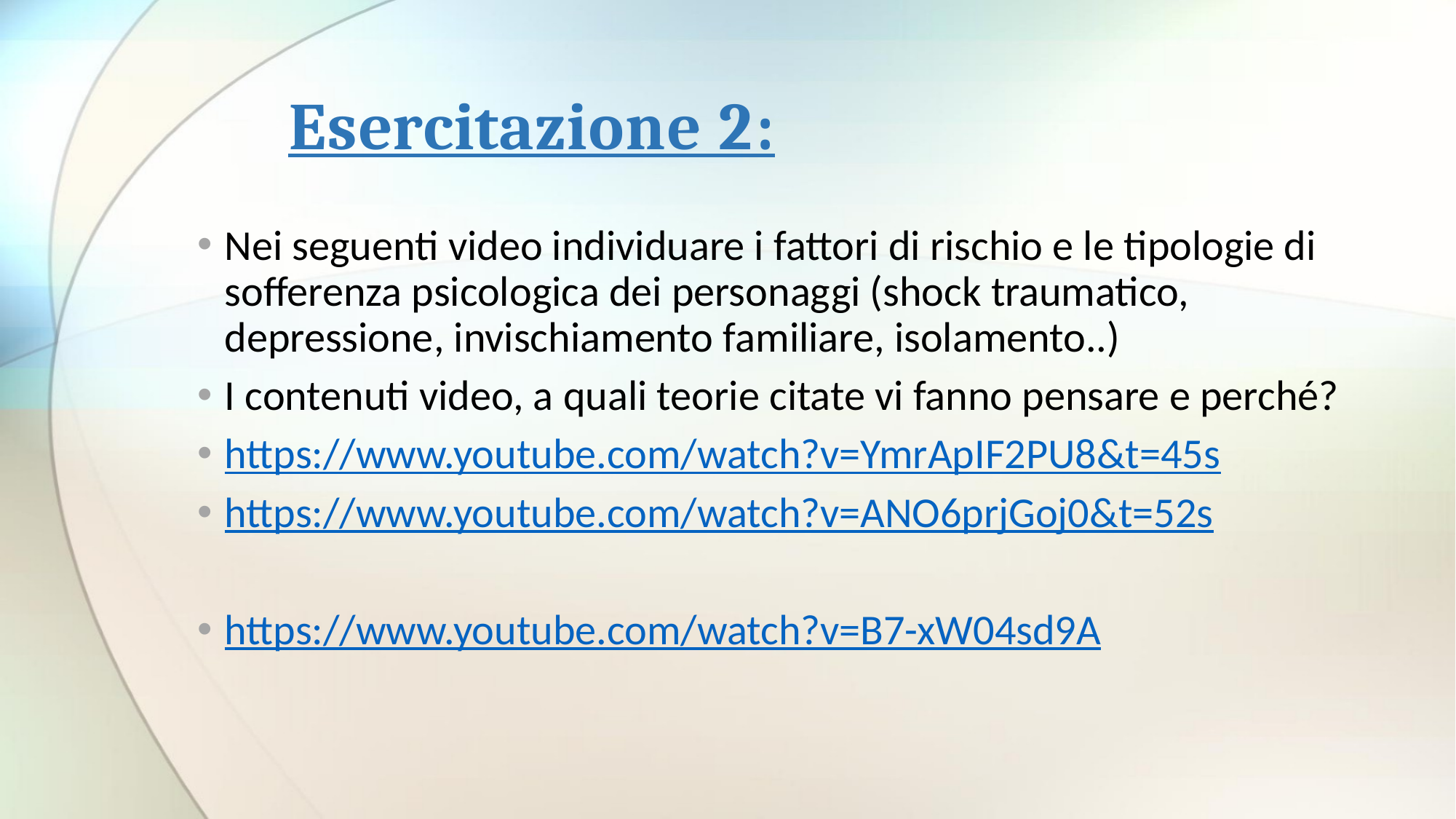

# Esercitazione 2:
Nei seguenti video individuare i fattori di rischio e le tipologie di sofferenza psicologica dei personaggi (shock traumatico, depressione, invischiamento familiare, isolamento..)
I contenuti video, a quali teorie citate vi fanno pensare e perché?
https://www.youtube.com/watch?v=YmrApIF2PU8&t=45s
https://www.youtube.com/watch?v=ANO6prjGoj0&t=52s

https://www.youtube.com/watch?v=B7-xW04sd9A